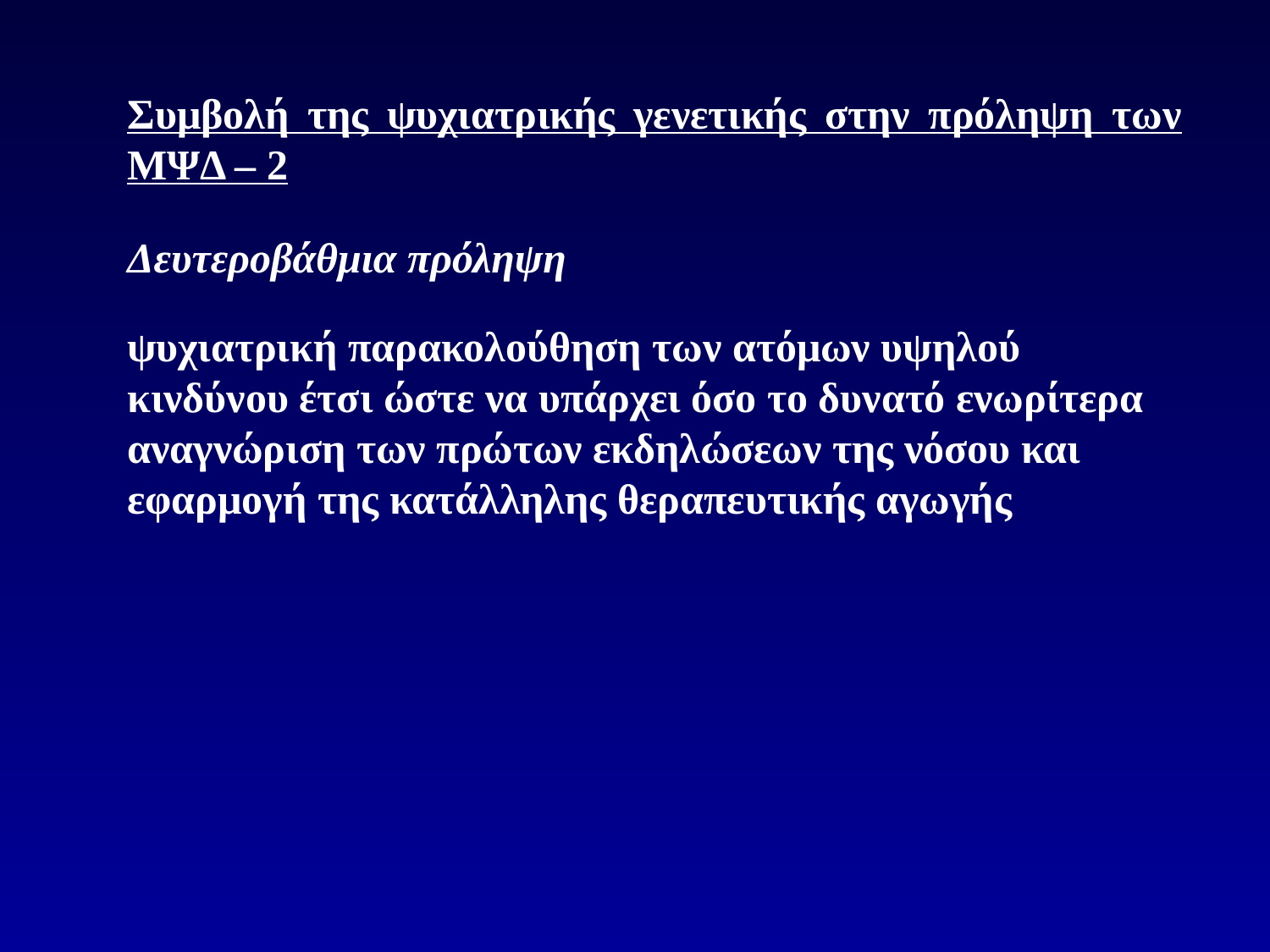

Συμβολή της ψυχιατρικής γενετικής στην πρόληψη των ΜΨΔ – 2

Δευτεροβάθμια πρόληψη

ψυχιατρική παρακολούθηση των ατόμων υψηλού κινδύνου έτσι ώστε να υπάρχει όσο το δυνατό ενωρίτερα αναγνώριση των πρώτων εκδηλώσεων της νόσου και εφαρμογή της κατάλληλης θεραπευτικής αγωγής